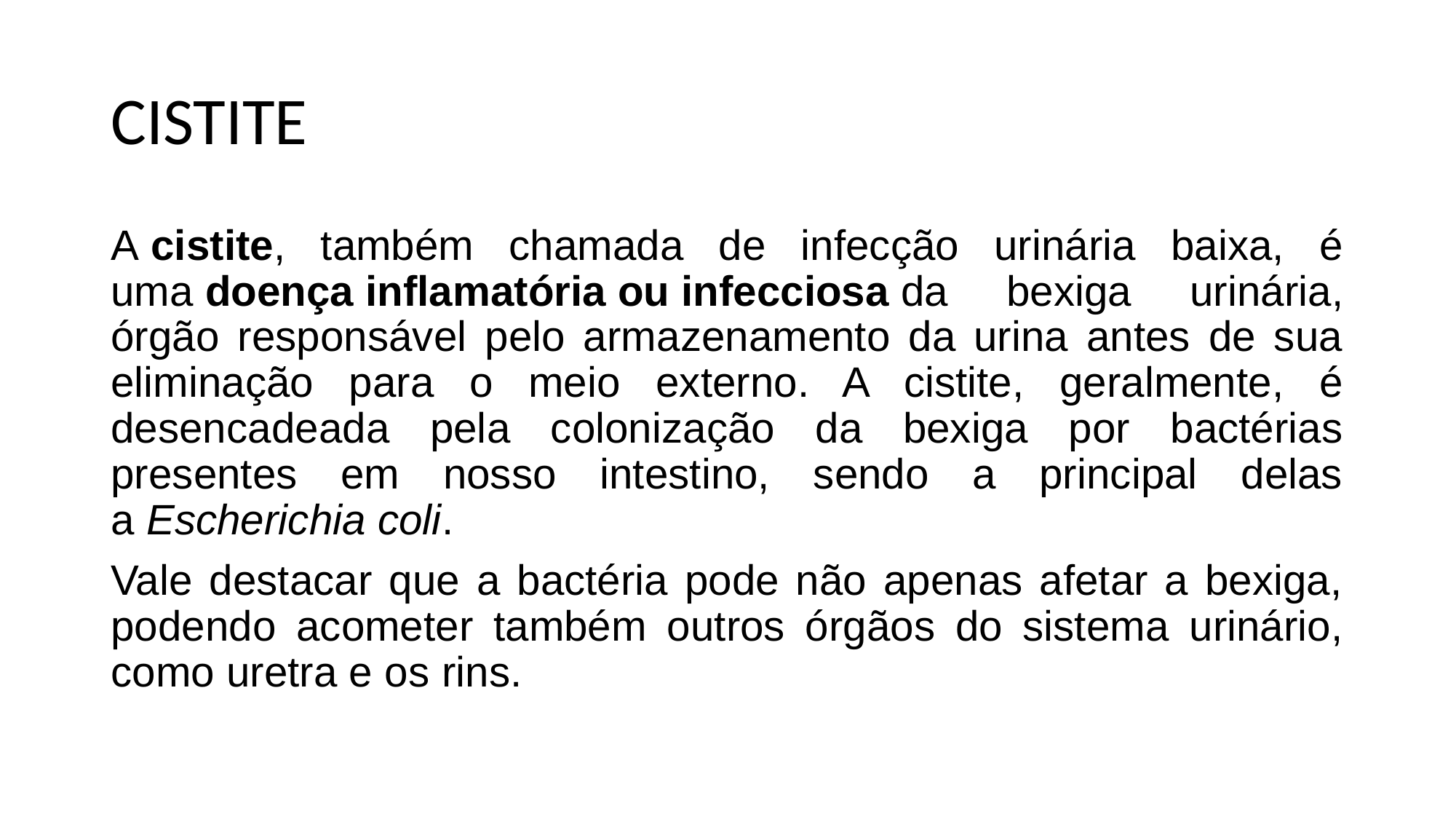

# CISTITE
A cistite, também chamada de infecção urinária baixa, é uma doença inflamatória ou infecciosa da bexiga urinária, órgão responsável pelo armazenamento da urina antes de sua eliminação para o meio externo. A cistite, geralmente, é desencadeada pela colonização da bexiga por bactérias presentes em nosso intestino, sendo a principal delas a Escherichia coli.
Vale destacar que a bactéria pode não apenas afetar a bexiga, podendo acometer também outros órgãos do sistema urinário, como uretra e os rins.